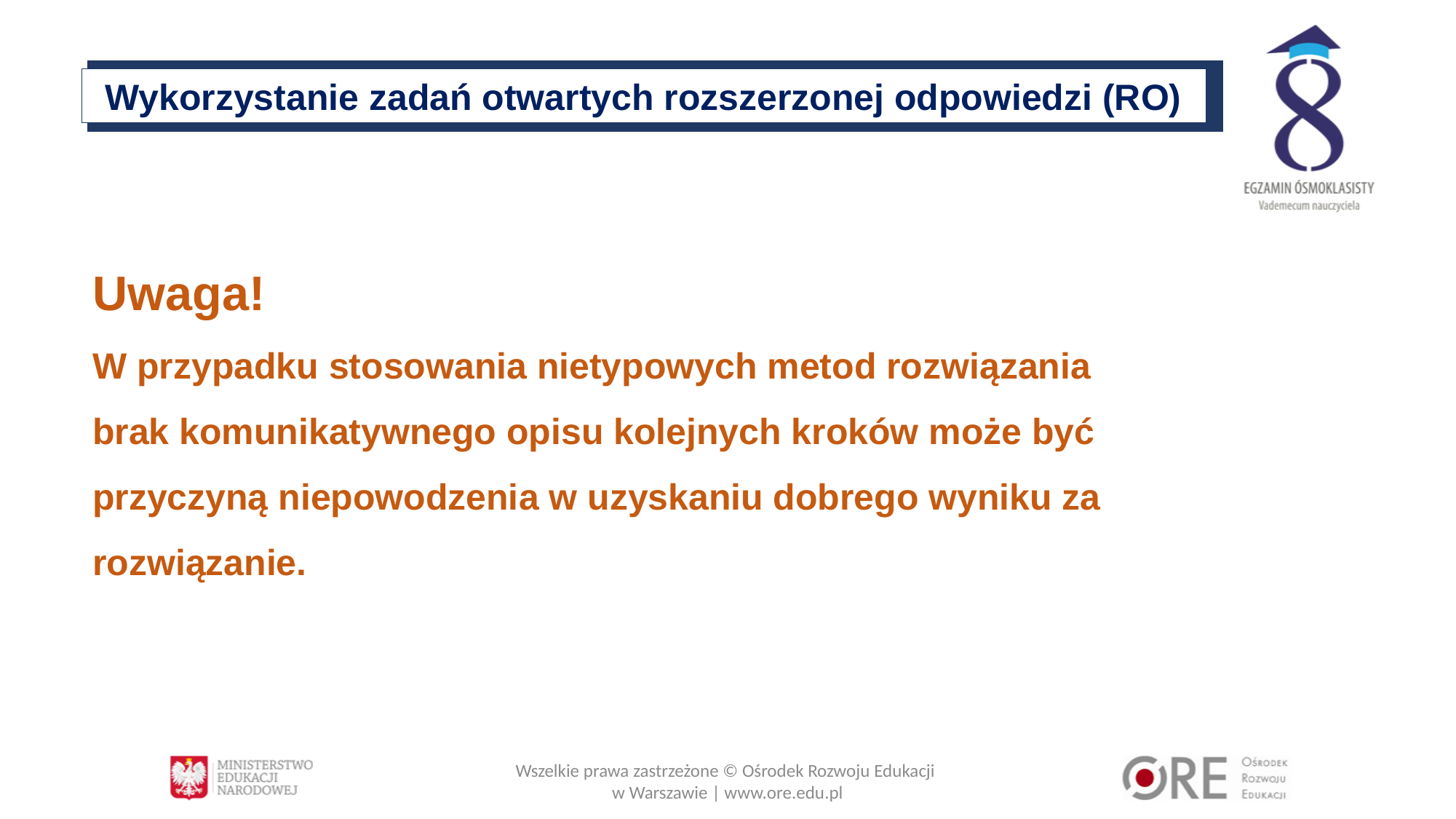

Wykorzystanie zadań otwartych rozszerzonej odpowiedzi (RO)
# Uwaga! W przypadku stosowania nietypowych metod rozwiązania brak komunikatywnego opisu kolejnych kroków może być przyczyną niepowodzenia w uzyskaniu dobrego wyniku za rozwiązanie.
Wszelkie prawa zastrzeżone © Ośrodek Rozwoju Edukacji
w Warszawie | www.ore.edu.pl